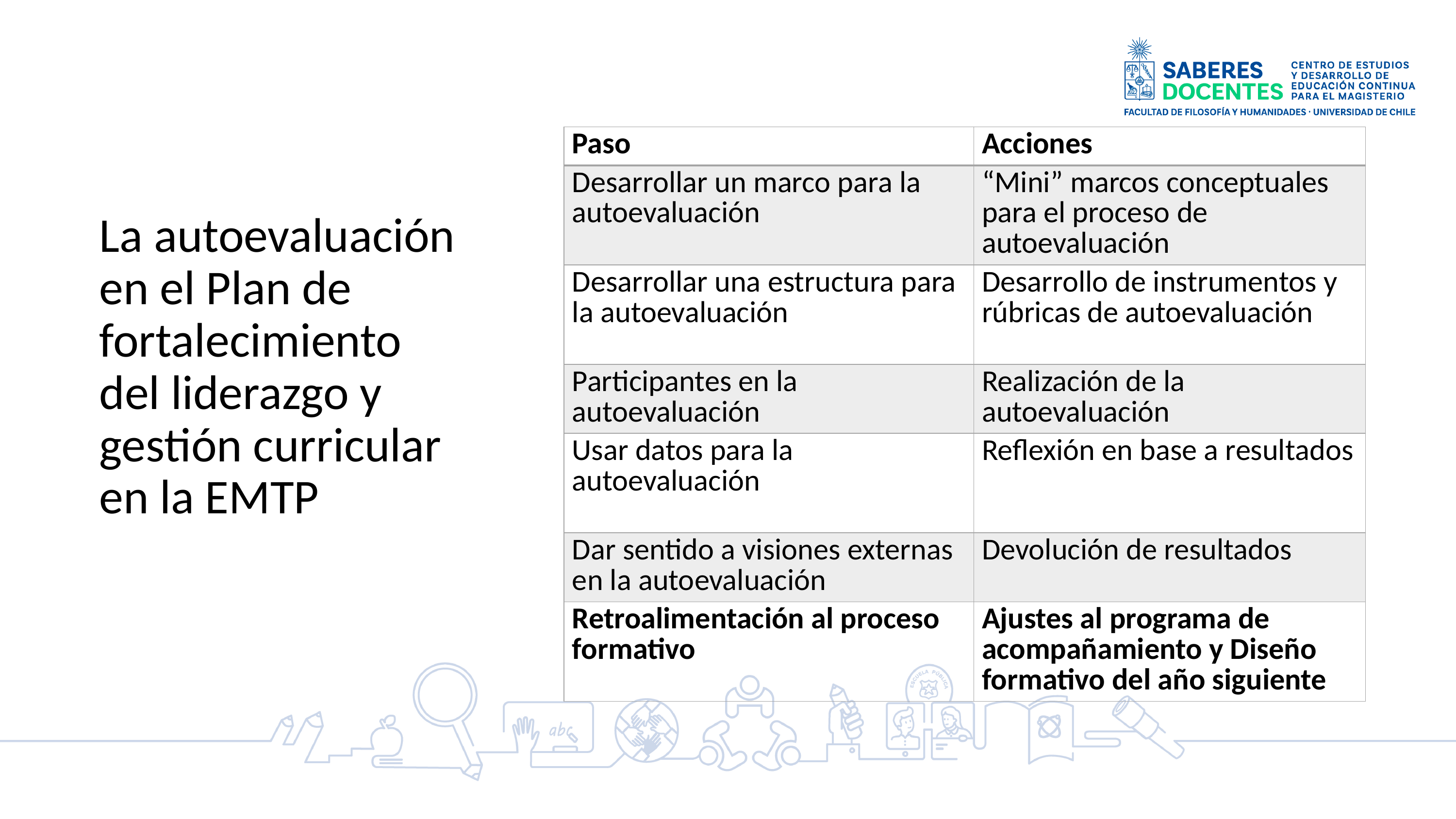

| Paso | Acciones |
| --- | --- |
| Desarrollar un marco para la autoevaluación | “Mini” marcos conceptuales para el proceso de autoevaluación |
| Desarrollar una estructura para la autoevaluación | Desarrollo de instrumentos y rúbricas de autoevaluación |
| Participantes en la autoevaluación | Realización de la autoevaluación |
| Usar datos para la autoevaluación | Reflexión en base a resultados |
| Dar sentido a visiones externas en la autoevaluación | Devolución de resultados |
| Retroalimentación al proceso formativo | Ajustes al programa de acompañamiento y Diseño formativo del año siguiente |
# La autoevaluación en el Plan de fortalecimiento del liderazgo y gestión curricular en la EMTP